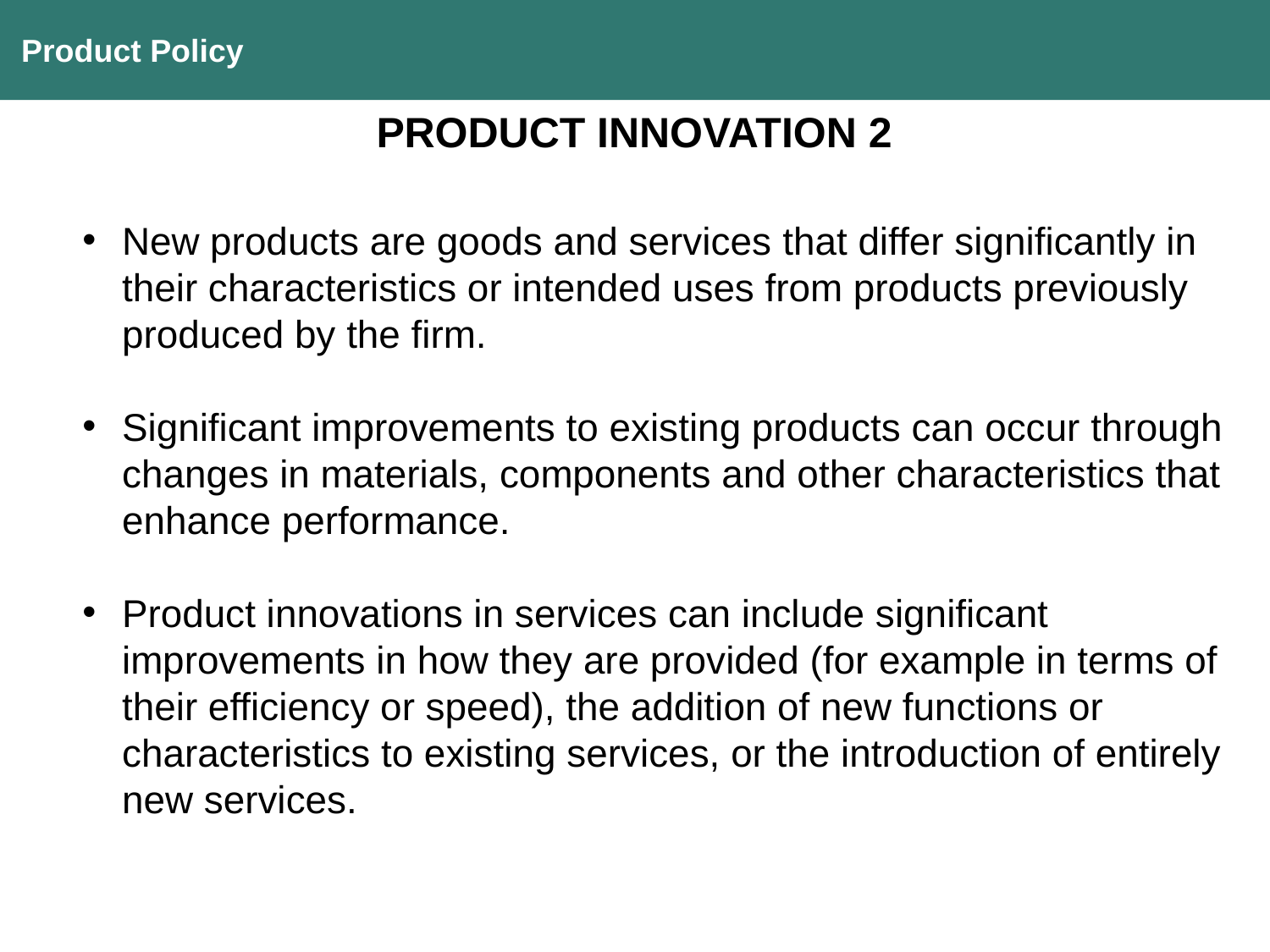

Product Policy
PRODUCT INNOVATION 2
New products are goods and services that differ significantly in their characteristics or intended uses from products previously produced by the firm.

Significant improvements to existing products can occur through changes in materials, components and other characteristics that enhance performance.

Product innovations in services can include significant improvements in how they are provided (for example in terms of their efficiency or speed), the addition of new functions or characteristics to existing services, or the introduction of entirely new services.